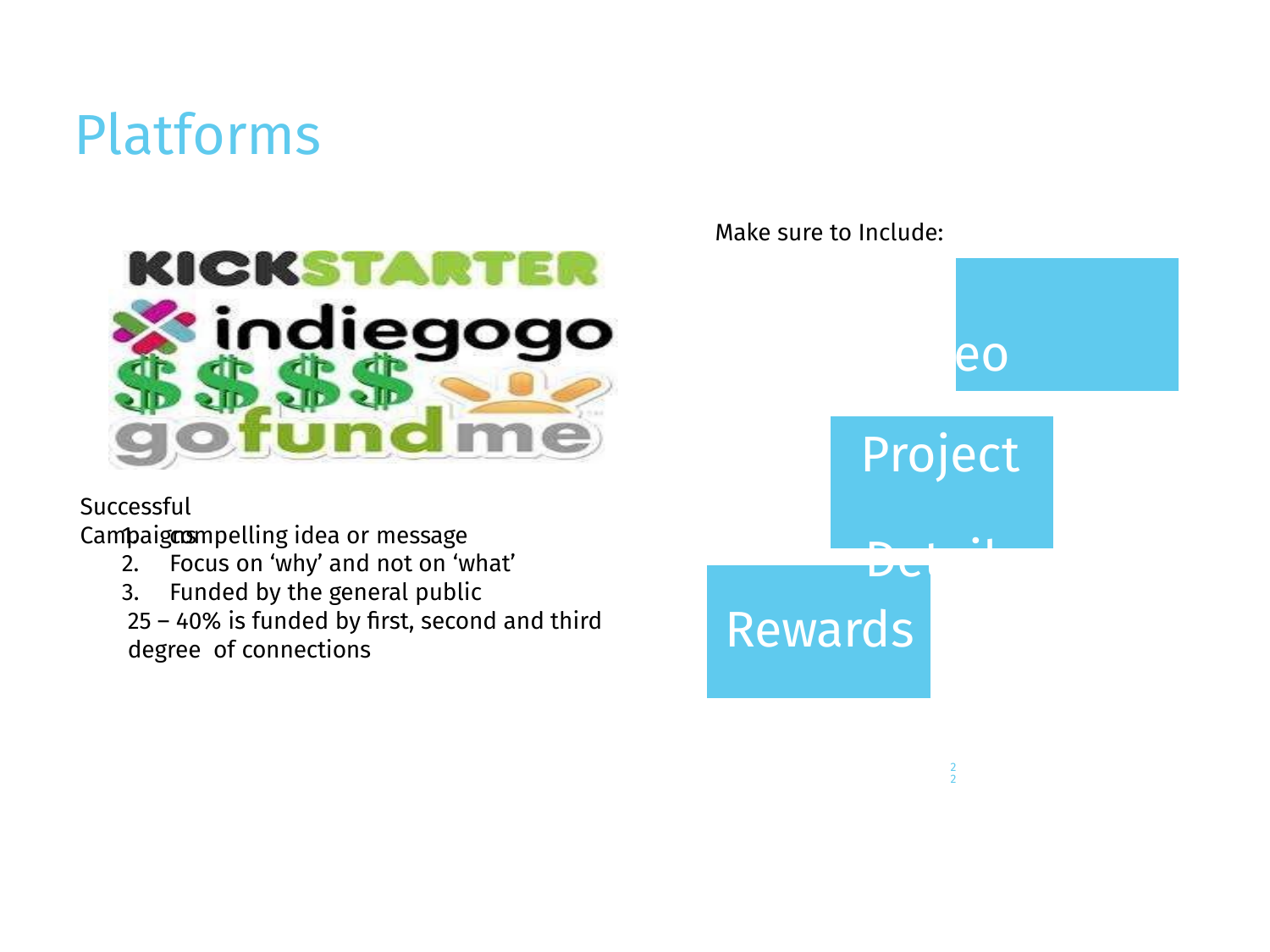

Platforms
Make sure to Include:

# Story	Video

Project  Details
Successful Campaigns
compelling idea or message
Focus on ‘why’ and not on ‘what’
Funded by the general public

Rewards	Images
25 – 40% is funded by first, second and third degree  of connections
22